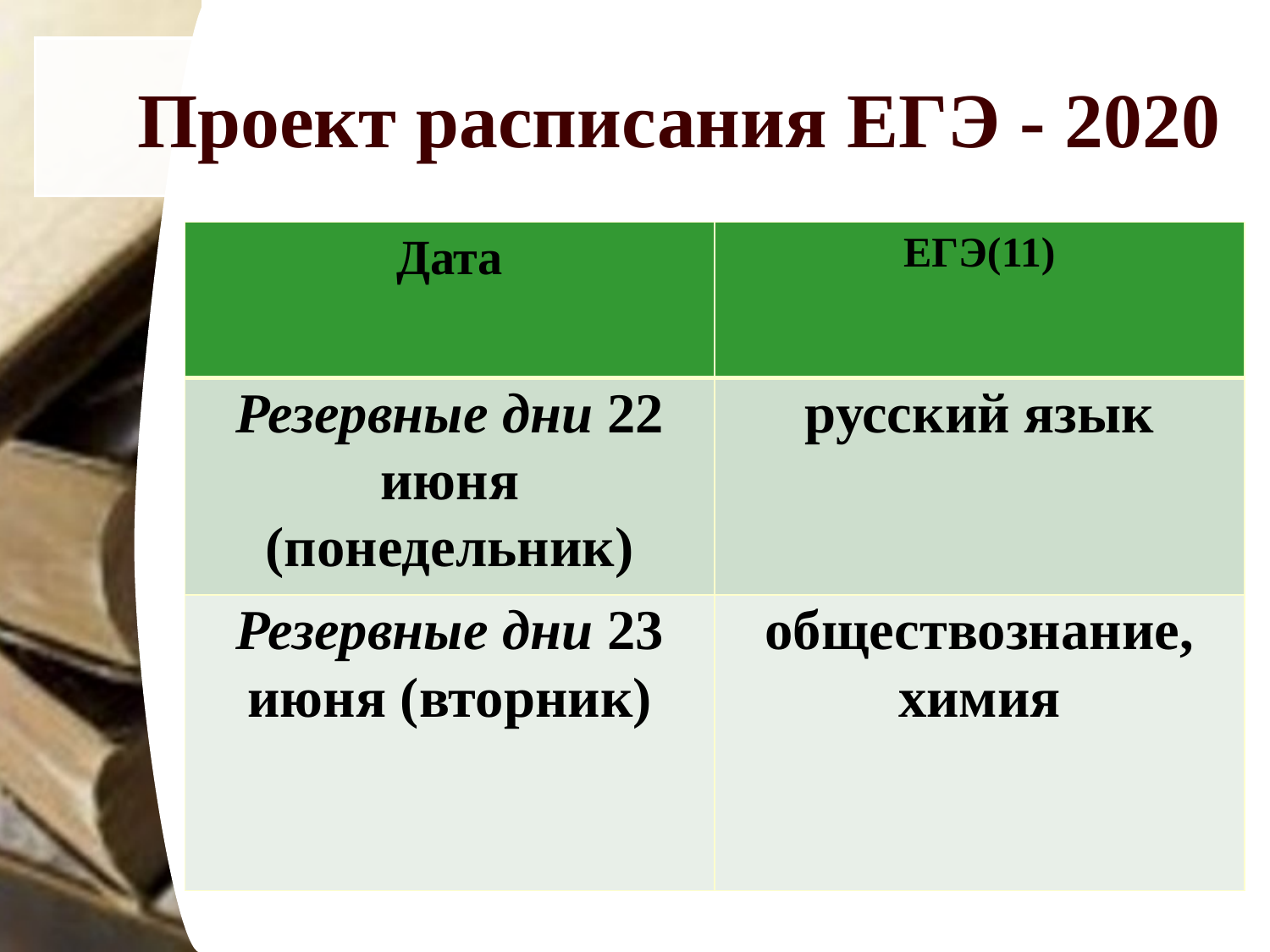

# Проект расписания ЕГЭ - 2020
| Дата | ЕГЭ(11) |
| --- | --- |
| Резервные дни 22 июня (понедельник) | русский язык |
| Резервные дни 23 июня (вторник) | обществознание, химия |